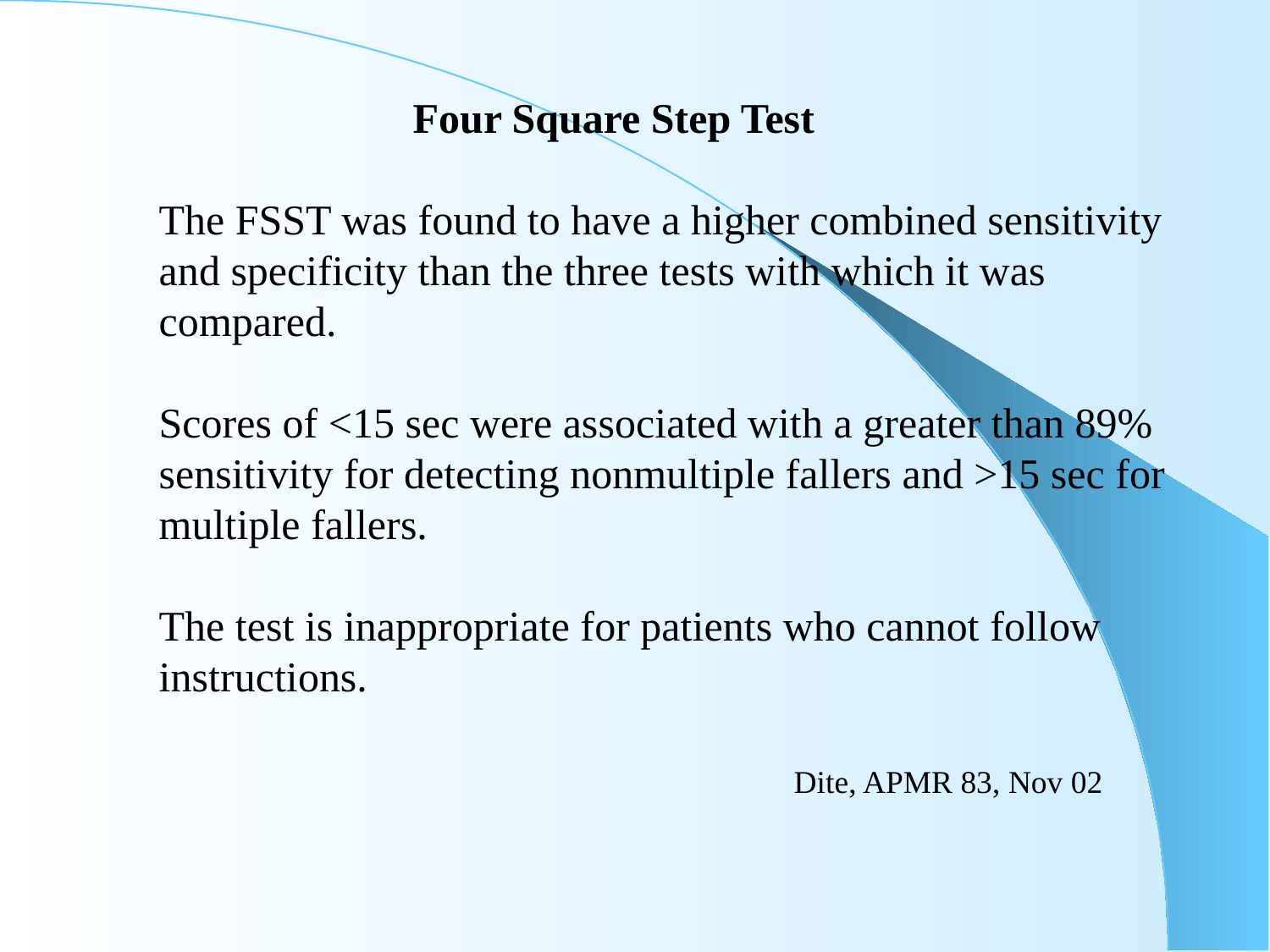

Four Square Step Test

The FSST was found to have a higher combined sensitivity
and specificity than the three tests with which it was
compared.

Scores of <15 sec were associated with a greater than 89%
sensitivity for detecting nonmultiple fallers and >15 sec for
multiple fallers.

The test is inappropriate for patients who cannot follow
instructions.

					Dite, APMR 83, Nov 02